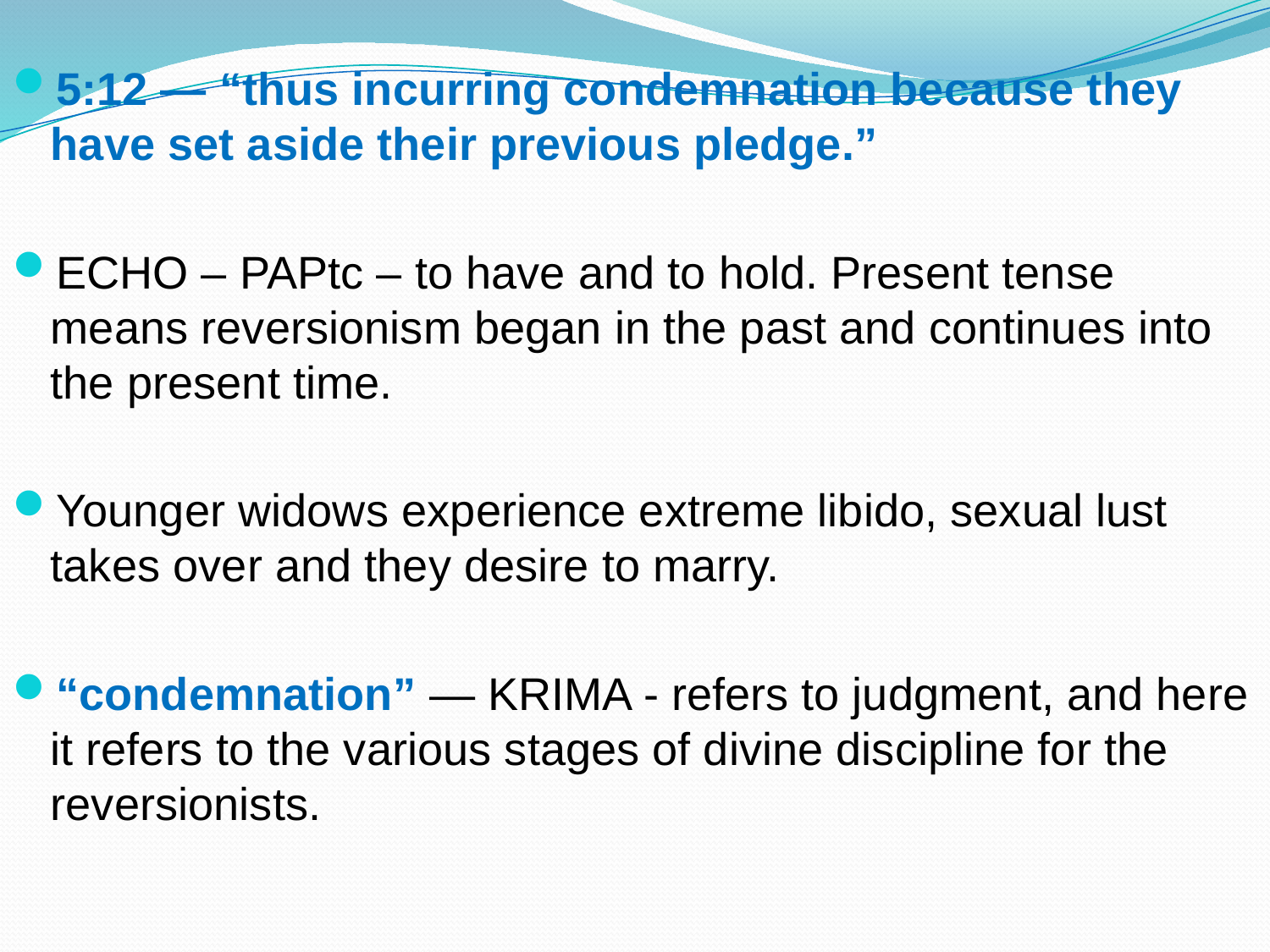

5:12 — “thus incurring condemnation because they have set aside their previous pledge.”

ECHO – PAPtc – to have and to hold. Present tense means reversionism began in the past and continues into the present time.

Younger widows experience extreme libido, sexual lust takes over and they desire to marry.

“condemnation” — KRIMA - refers to judgment, and here it refers to the various stages of divine discipline for the reversionists.